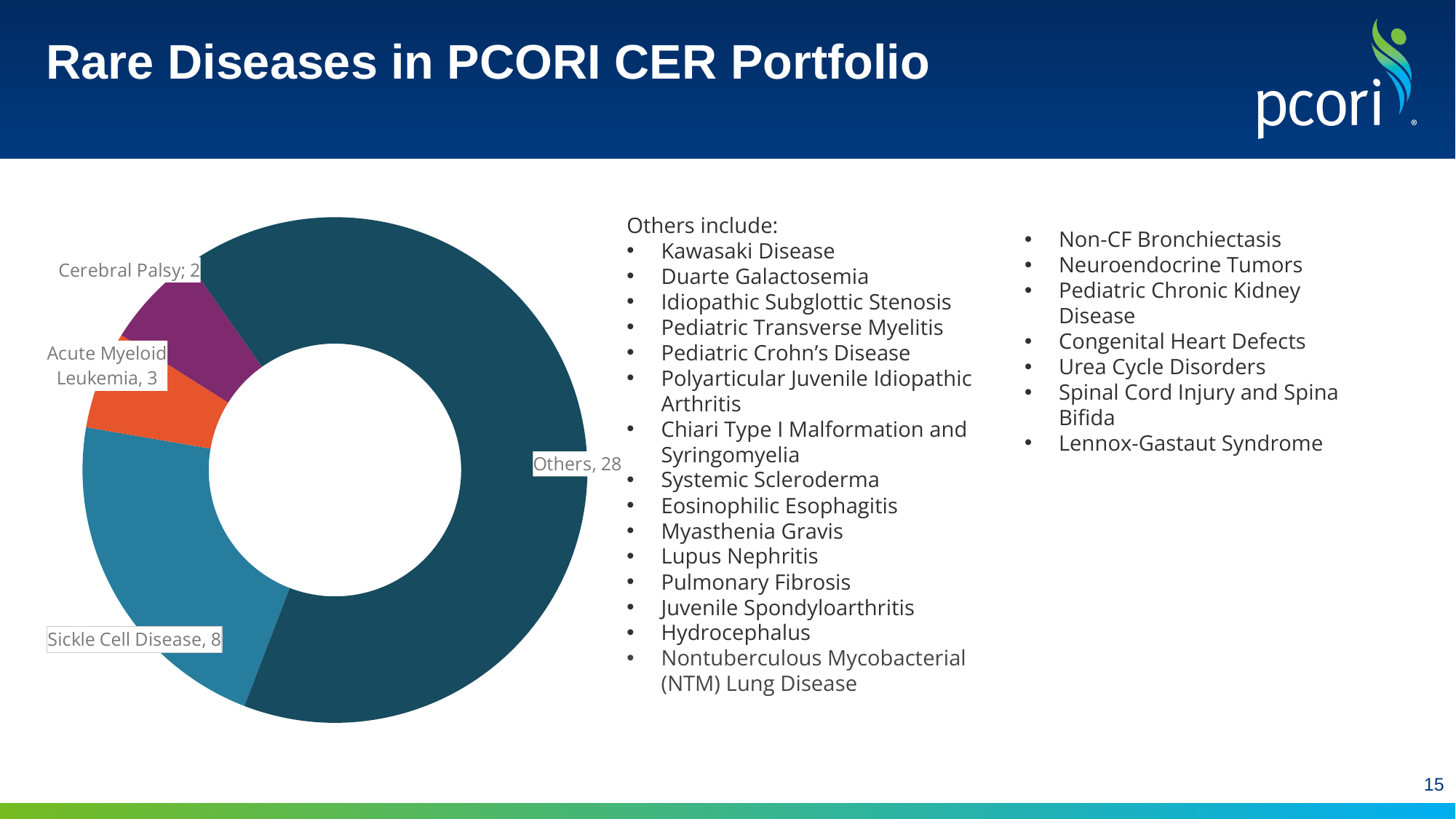

# Rare Diseases in PCORI CER Portfolio

### Chart

| Category | Column1 |
|---|---|
| Sickle Cell Disease | 7.0 |
| Acute Myeloid Leukemia | 2.0 |
| Cerebral Palsy | 2.0 |
| Others | 21.0 |
Others include:
Kawasaki Disease
Duarte Galactosemia
Idiopathic Subglottic Stenosis
Pediatric Transverse Myelitis
Pediatric Crohn’s Disease
Polyarticular Juvenile Idiopathic Arthritis
Chiari Type I Malformation and Syringomyelia
Systemic Scleroderma
Eosinophilic Esophagitis
Myasthenia Gravis
Lupus Nephritis
Pulmonary Fibrosis
Juvenile Spondyloarthritis
Hydrocephalus
Nontuberculous Mycobacterial (NTM) Lung Disease

Non-CF Bronchiectasis
Neuroendocrine Tumors
Pediatric Chronic Kidney Disease
Congenital Heart Defects
Urea Cycle Disorders
Spinal Cord Injury and Spina Bifida
Lennox-Gastaut Syndrome

15